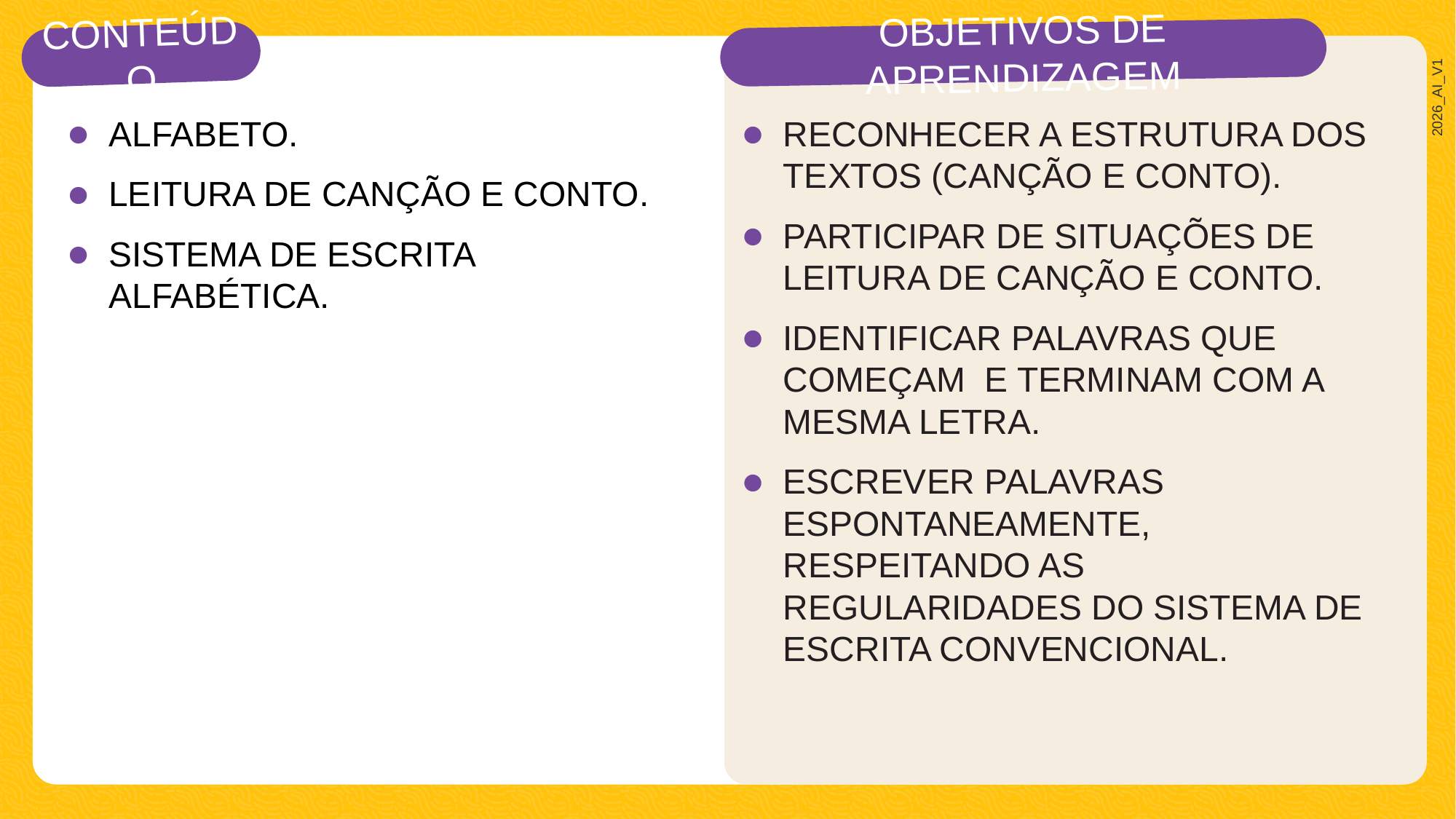

ALFABETO.
LEITURA DE CANÇÃO E CONTO.
SISTEMA DE ESCRITA ALFABÉTICA.

RECONHECER A ESTRUTURA DOS TEXTOS (CANÇÃO E CONTO).
PARTICIPAR DE SITUAÇÕES DE LEITURA DE CANÇÃO E CONTO.
IDENTIFICAR PALAVRAS QUE COMEÇAM  E TERMINAM COM A MESMA LETRA.
ESCREVER PALAVRAS ESPONTANEAMENTE, RESPEITANDO AS REGULARIDADES DO SISTEMA DE ESCRITA CONVENCIONAL.